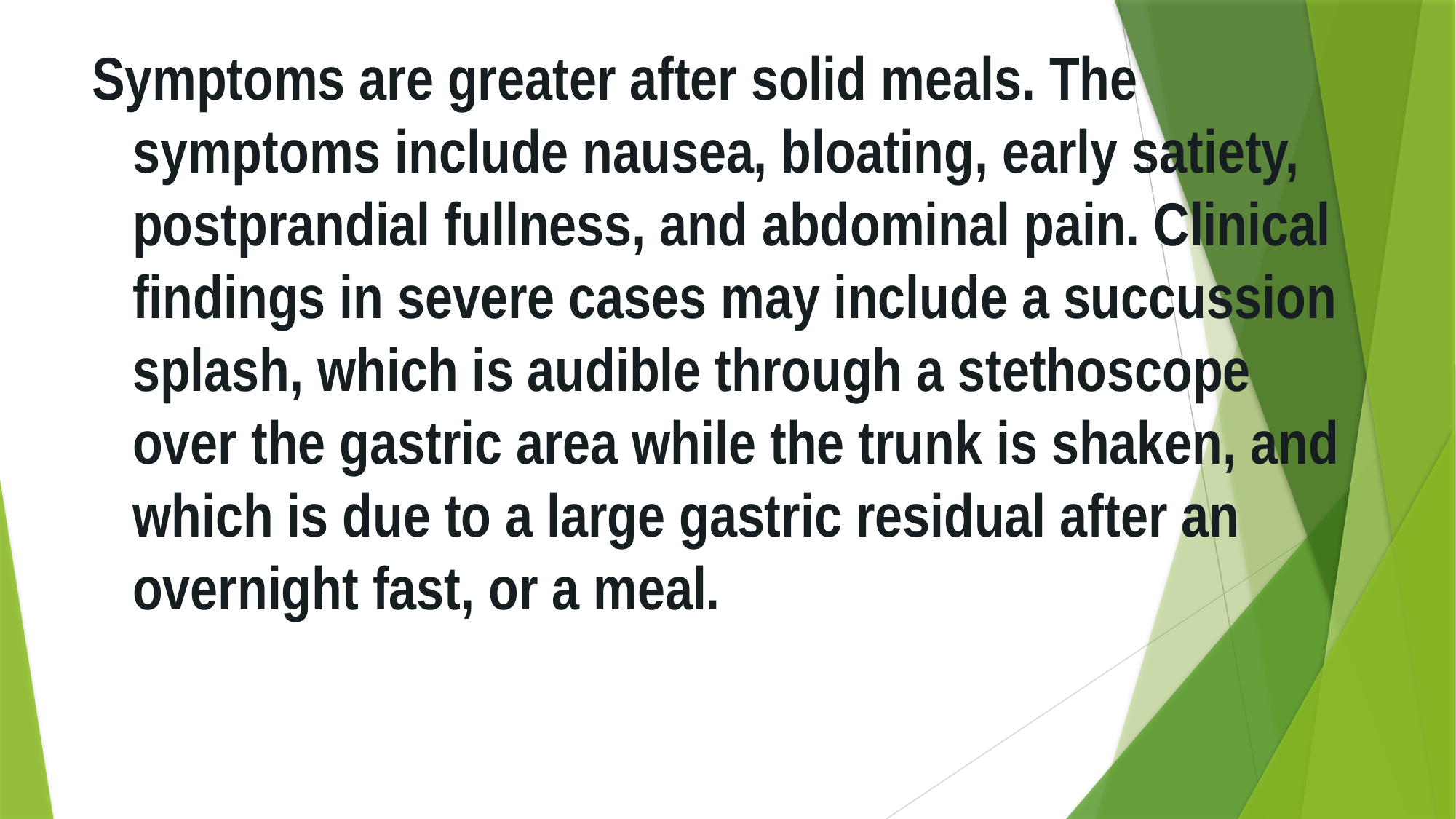

Symptoms are greater after solid meals. The symptoms include nausea, bloating, early satiety, postprandial fullness, and abdominal pain. Clinical findings in severe cases may include a succussion splash, which is audible through a stethoscope over the gastric area while the trunk is shaken, and which is due to a large gastric residual after an overnight fast, or a meal.